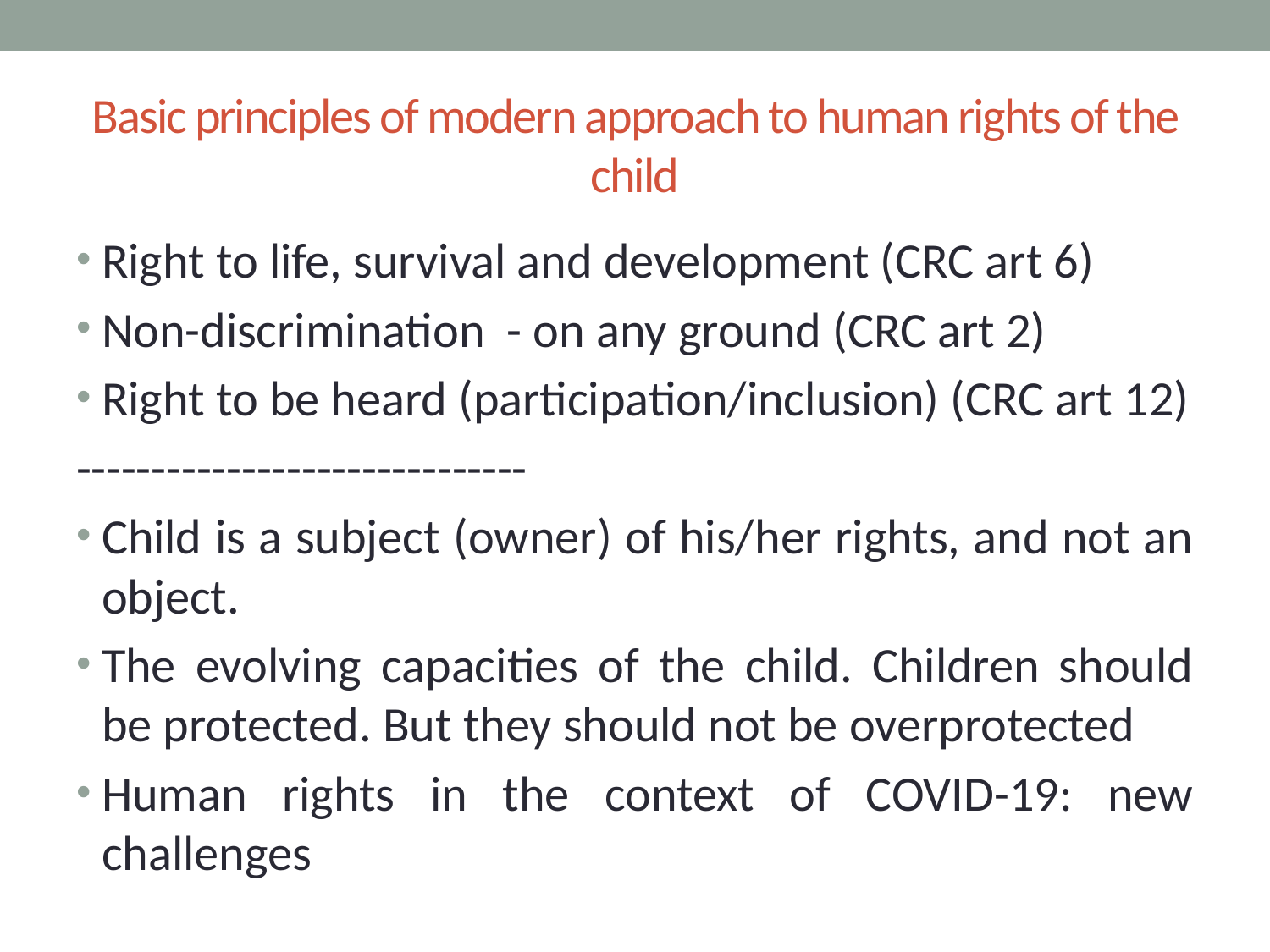

# Basic principles of modern approach to human rights of the child
Right to life, survival and development (CRC art 6)
Non-discrimination  - on any ground (CRC art 2)
Right to be heard (participation/inclusion) (CRC art 12)
------------------------------
Child is a subject (owner) of his/her rights, and not an object.
The evolving capacities of the child. Children should be protected. But they should not be overprotected
Human rights in the context of COVID-19: new challenges